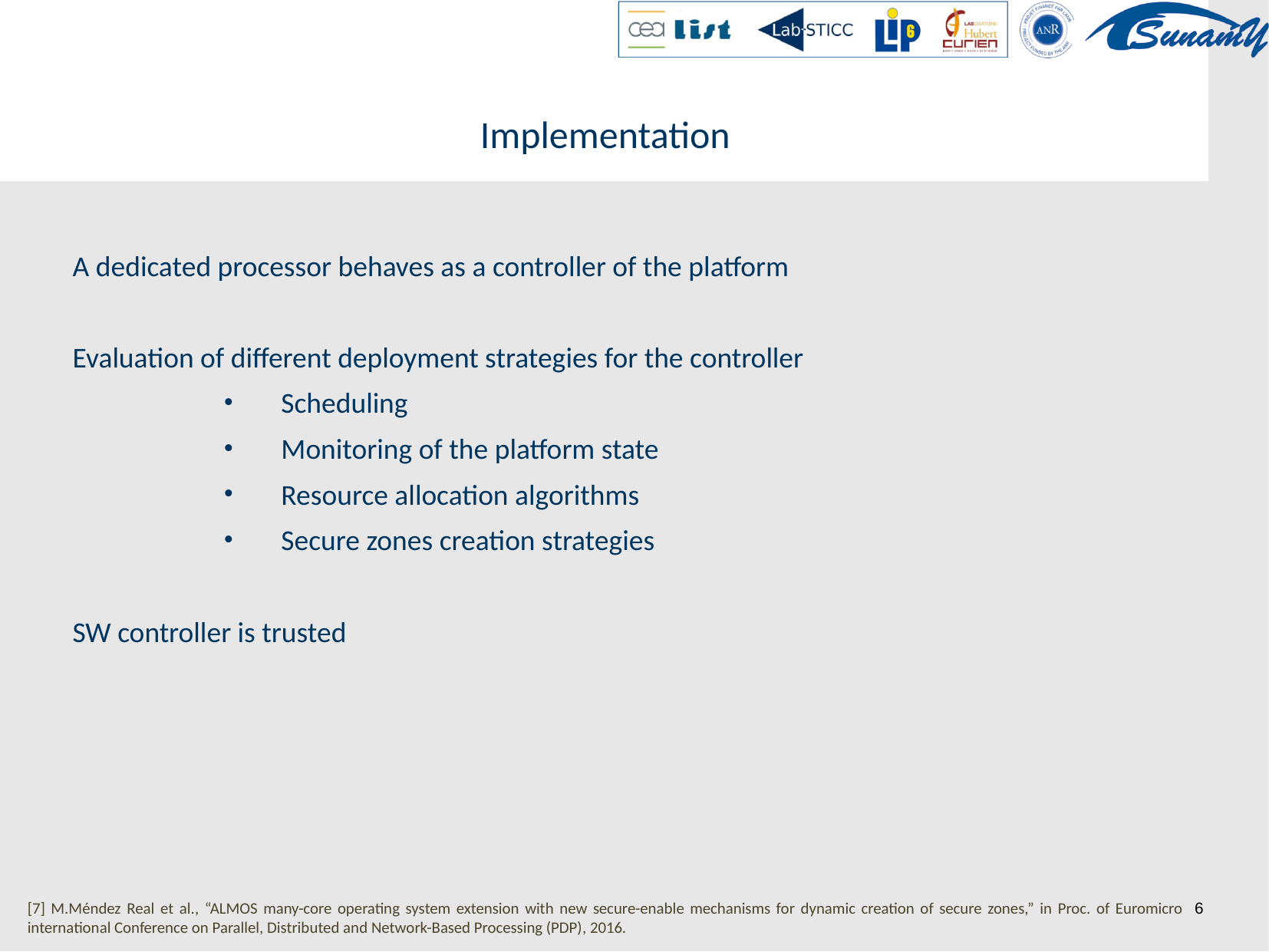

Implementation
A dedicated processor behaves as a controller of the platform

Evaluation of different deployment strategies for the controller
Scheduling
Monitoring of the platform state
Resource allocation algorithms
Secure zones creation strategies

SW controller is trusted
[7] M.Méndez Real et al., “ALMOS many-core operating system extension with new secure-enable mechanisms for dynamic creation of secure zones,” in Proc. of Euromicro international Conference on Parallel, Distributed and Network-Based Processing (PDP), 2016.